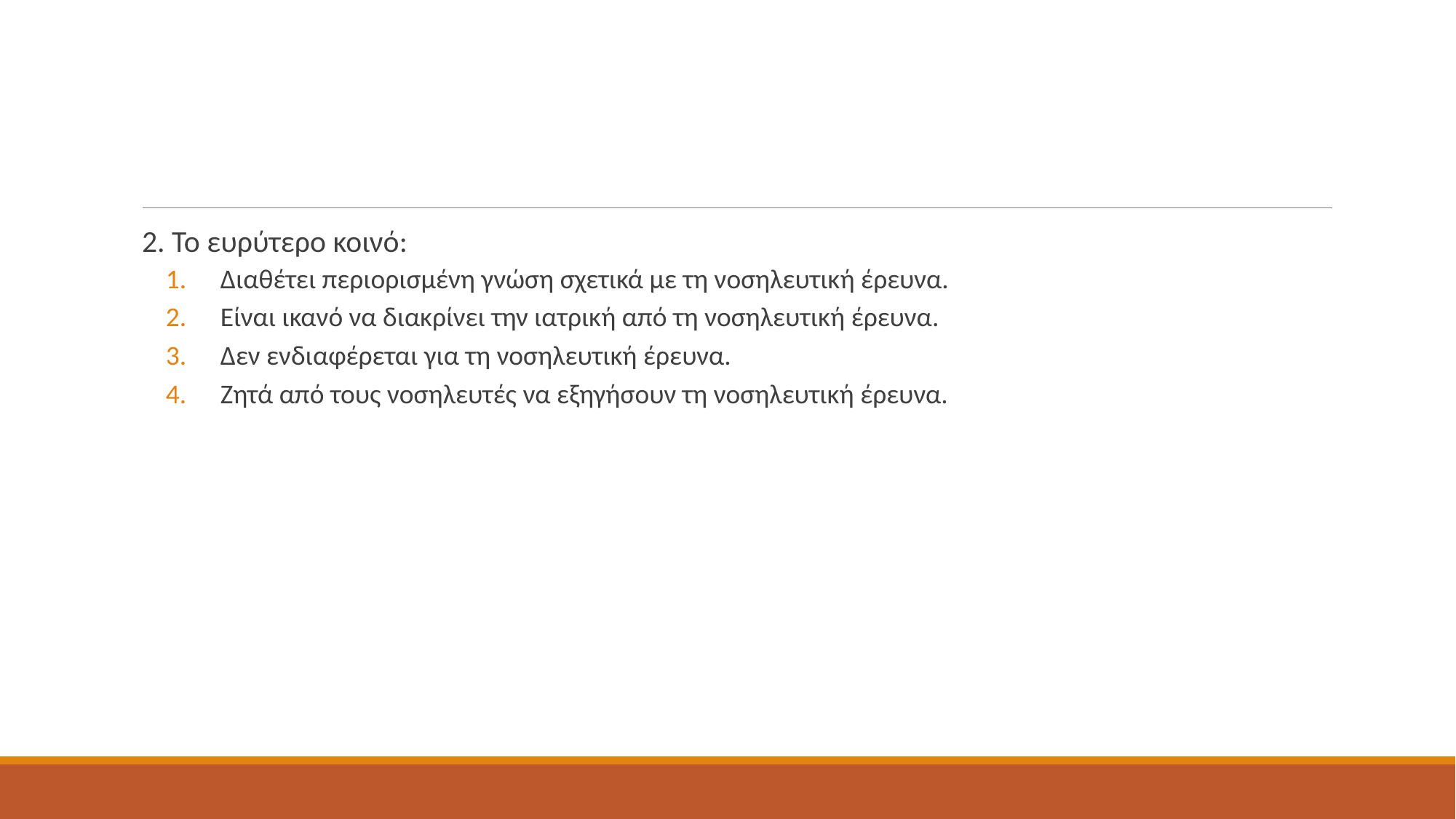

#
2. Το ευρύτερο κοινό:
Διαθέτει περιορισμένη γνώση σχετικά με τη νοσηλευτική έρευνα.
Είναι ικανό να διακρίνει την ιατρική από τη νοσηλευτική έρευνα.
Δεν ενδιαφέρεται για τη νοσηλευτική έρευνα.
Ζητά από τους νοσηλευτές να εξηγήσουν τη νοσηλευτική έρευνα.